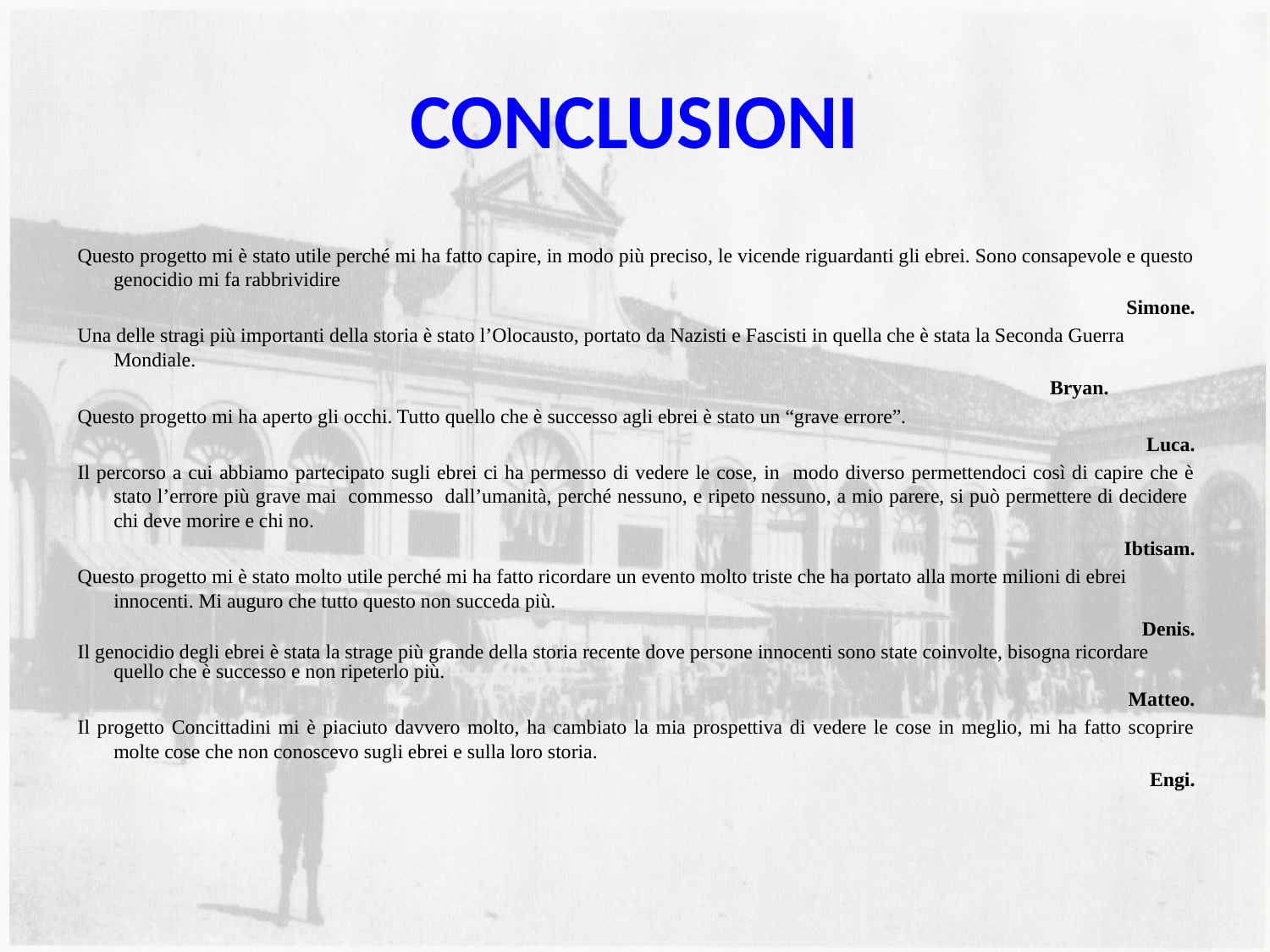

# CONCLUSIONI
Questo progetto mi è stato utile perché mi ha fatto capire, in modo più preciso, le vicende riguardanti gli ebrei. Sono consapevole e questo genocidio mi fa rabbrividire
Simone.
Una delle stragi più importanti della storia è stato l’Olocausto, portato da Nazisti e Fascisti in quella che è stata la Seconda Guerra Mondiale.
 Bryan.
Questo progetto mi ha aperto gli occhi. Tutto quello che è successo agli ebrei è stato un “grave errore”.
Luca.
Il percorso a cui abbiamo partecipato sugli ebrei ci ha permesso di vedere le cose, in  modo diverso permettendoci così di capire che è stato l’errore più grave mai  commesso  dall’umanità, perché nessuno, e ripeto nessuno, a mio parere, si può permettere di decidere  chi deve morire e chi no.
Ibtisam.
Questo progetto mi è stato molto utile perché mi ha fatto ricordare un evento molto triste che ha portato alla morte milioni di ebrei innocenti. Mi auguro che tutto questo non succeda più.
Denis.
Il genocidio degli ebrei è stata la strage più grande della storia recente dove persone innocenti sono state coinvolte, bisogna ricordare quello che è successo e non ripeterlo più.
Matteo.
Il progetto Concittadini mi è piaciuto davvero molto, ha cambiato la mia prospettiva di vedere le cose in meglio, mi ha fatto scoprire molte cose che non conoscevo sugli ebrei e sulla loro storia.
Engi.